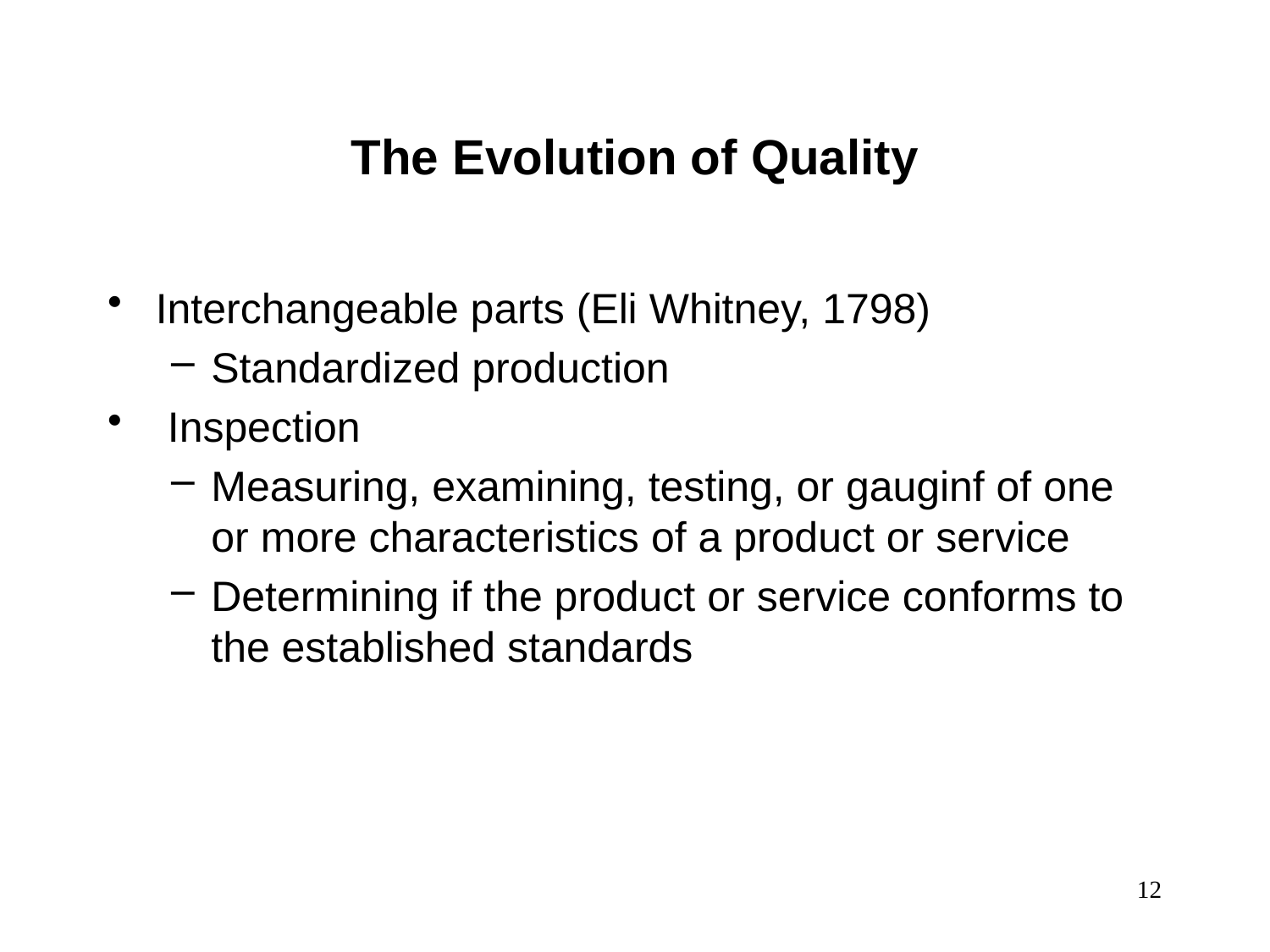

The Evolution of Quality
Interchangeable parts (Eli Whitney, 1798)
Standardized production
 Inspection
Measuring, examining, testing, or gauginf of one or more characteristics of a product or service
Determining if the product or service conforms to the established standards

12